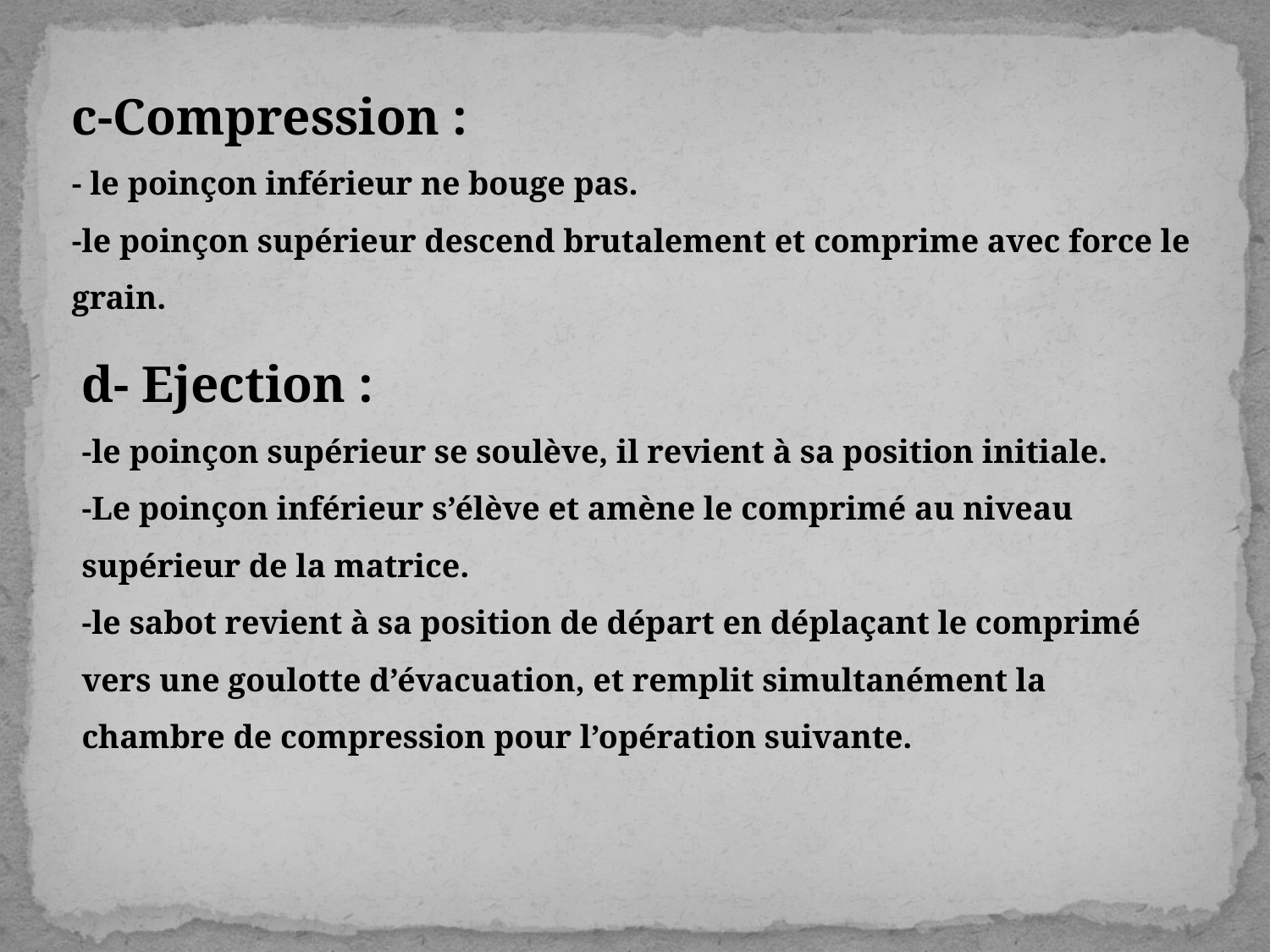

c-Compression :
- le poinçon inférieur ne bouge pas.
-le poinçon supérieur descend brutalement et comprime avec force le grain.
d- Ejection :
-le poinçon supérieur se soulève, il revient à sa position initiale.
-Le poinçon inférieur s’élève et amène le comprimé au niveau supérieur de la matrice.
-le sabot revient à sa position de départ en déplaçant le comprimé vers une goulotte d’évacuation, et remplit simultanément la chambre de compression pour l’opération suivante.